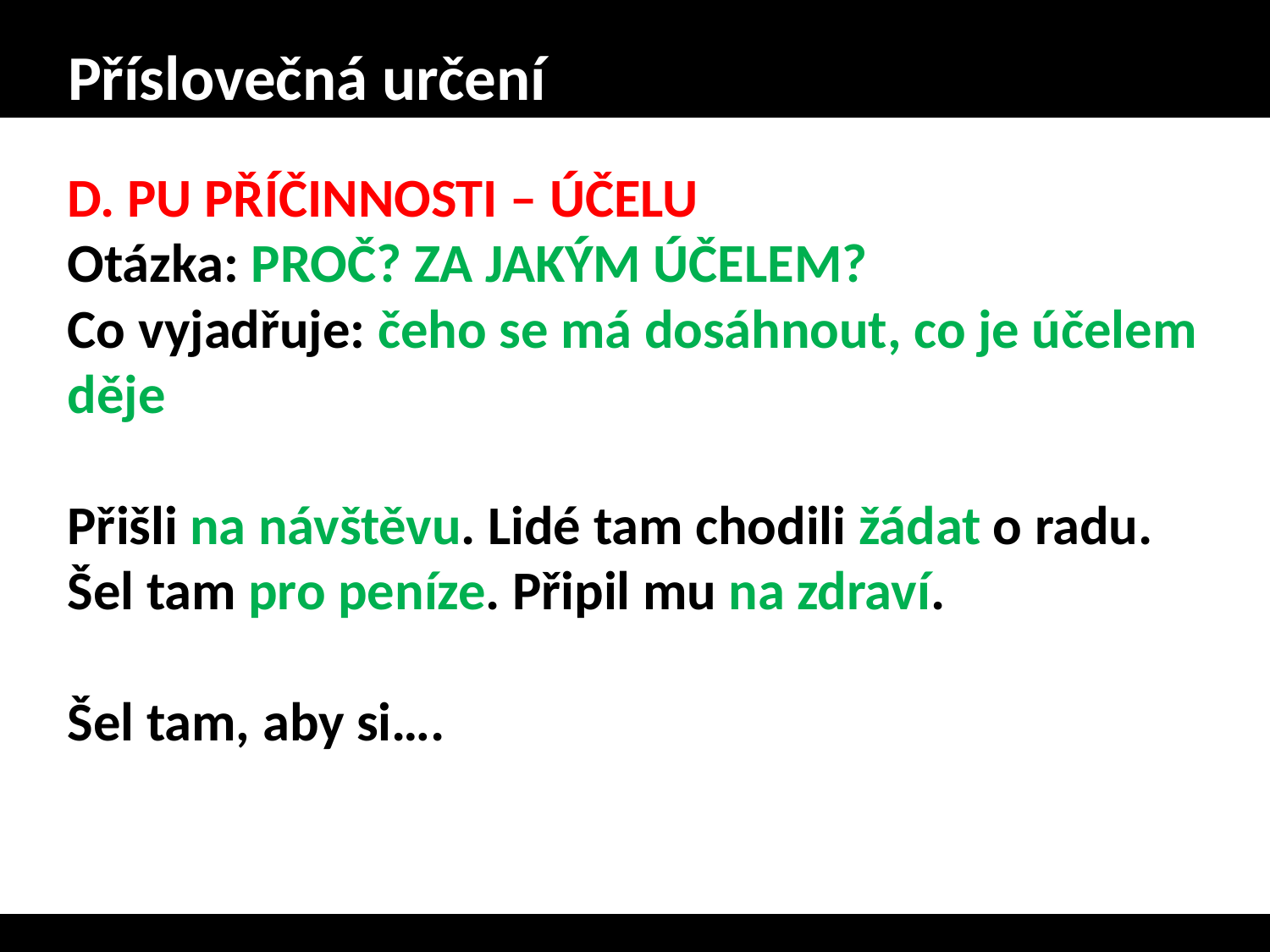

# Příslovečná určení

D. PU PŘÍČINNOSTI – ÚČELU
Otázka: PROČ? ZA JAKÝM ÚČELEM?
Co vyjadřuje: čeho se má dosáhnout, co je účelem děje

Přišli na návštěvu. Lidé tam chodili žádat o radu.
Šel tam pro peníze. Připil mu na zdraví.

Šel tam, aby si….